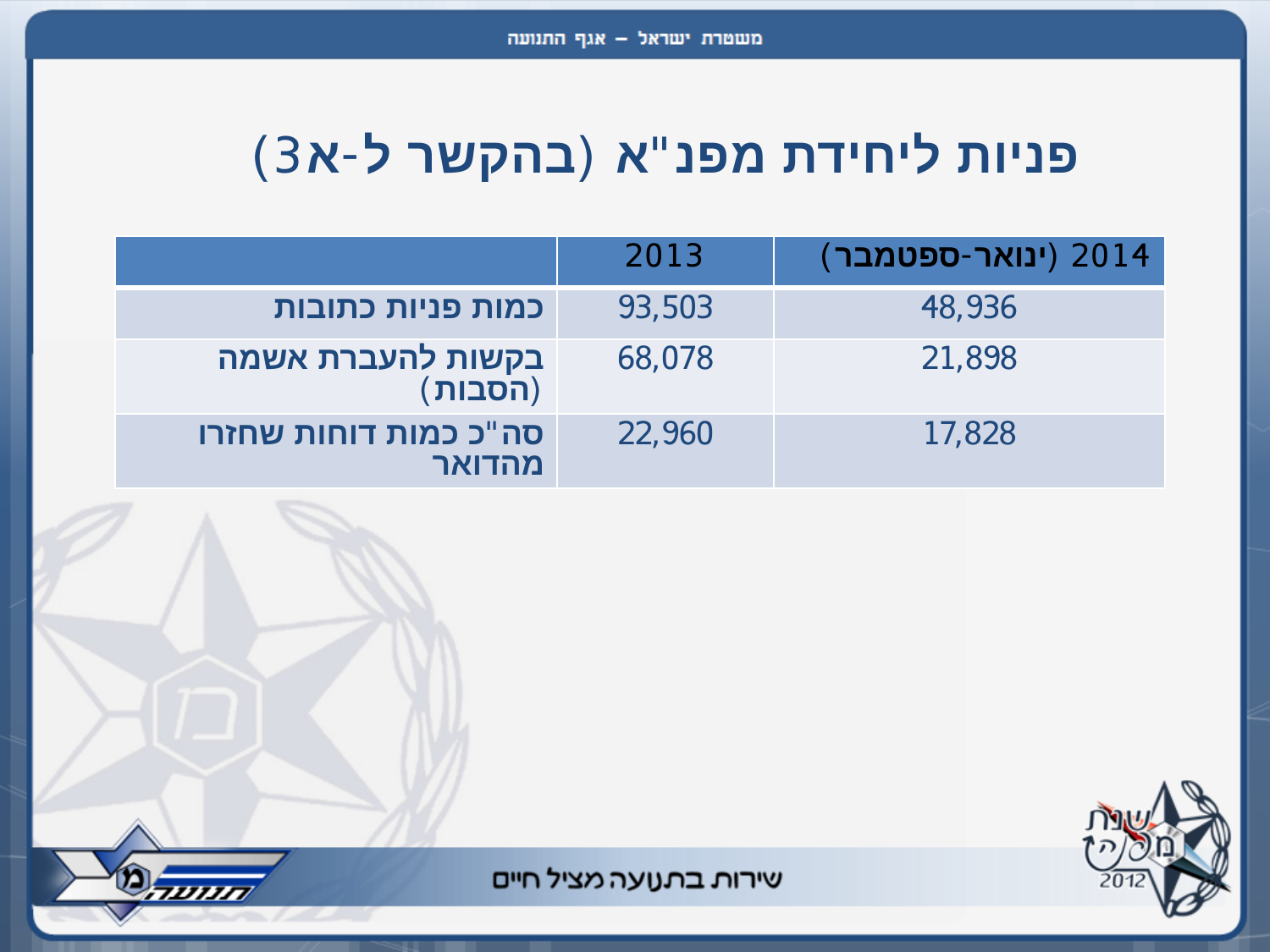

פניות ליחידת מפנ"א (בהקשר ל-א3)
|  | 2013 | 2014 (ינואר-ספטמבר) |
| --- | --- | --- |
| כמות פניות כתובות | 93,503 | 48,936 |
| בקשות להעברת אשמה (הסבות) | 68,078 | 21,898 |
| סה"כ כמות דוחות שחזרו מהדואר | 22,960 | 17,828 |